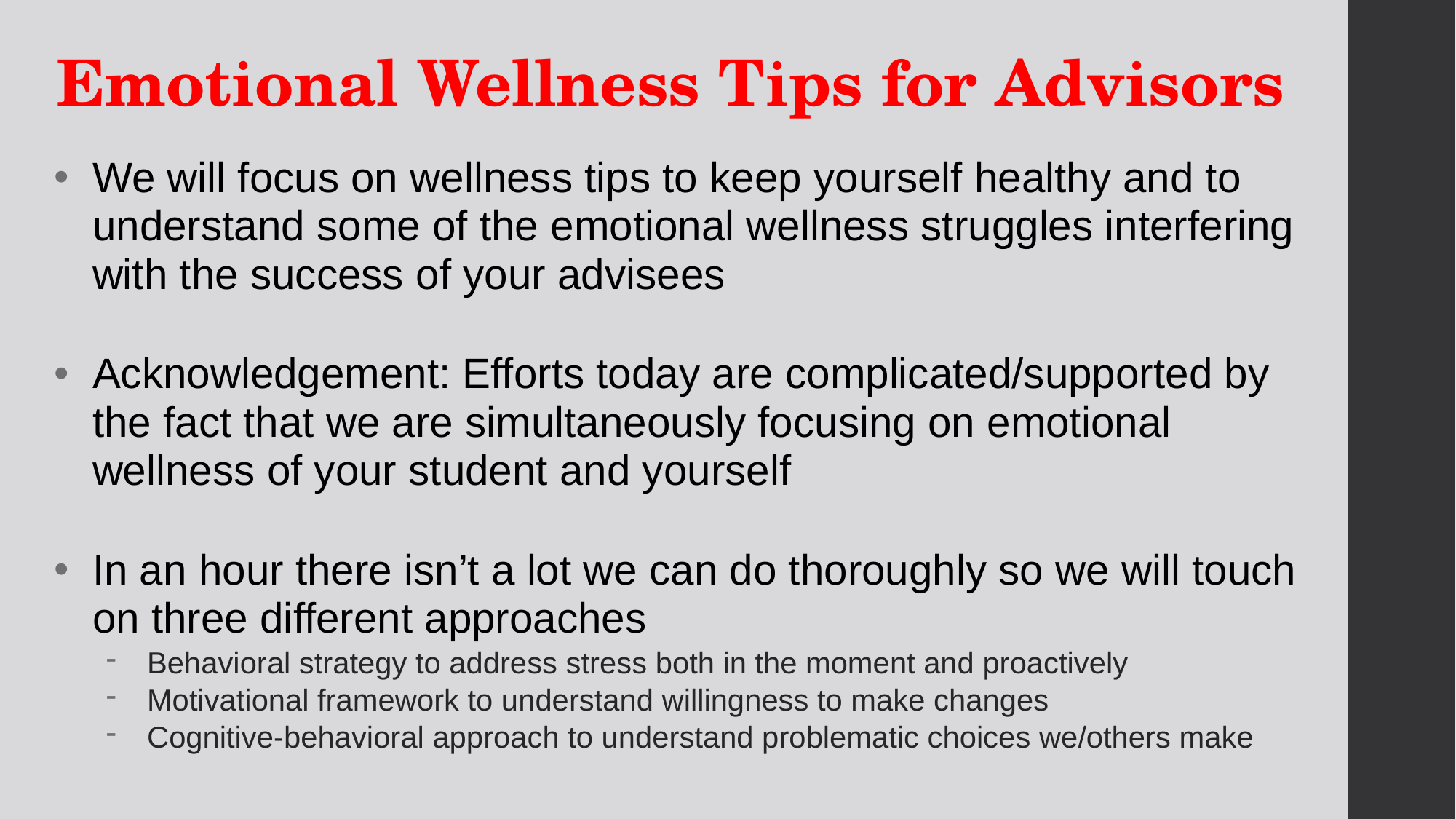

# Emotional Wellness Tips for Advisors
We will focus on wellness tips to keep yourself healthy and to understand some of the emotional wellness struggles interfering with the success of your advisees

Acknowledgement: Efforts today are complicated/supported by the fact that we are simultaneously focusing on emotional wellness of your student and yourself

In an hour there isn’t a lot we can do thoroughly so we will touch on three different approaches
Behavioral strategy to address stress both in the moment and proactively
Motivational framework to understand willingness to make changes
Cognitive-behavioral approach to understand problematic choices we/others make